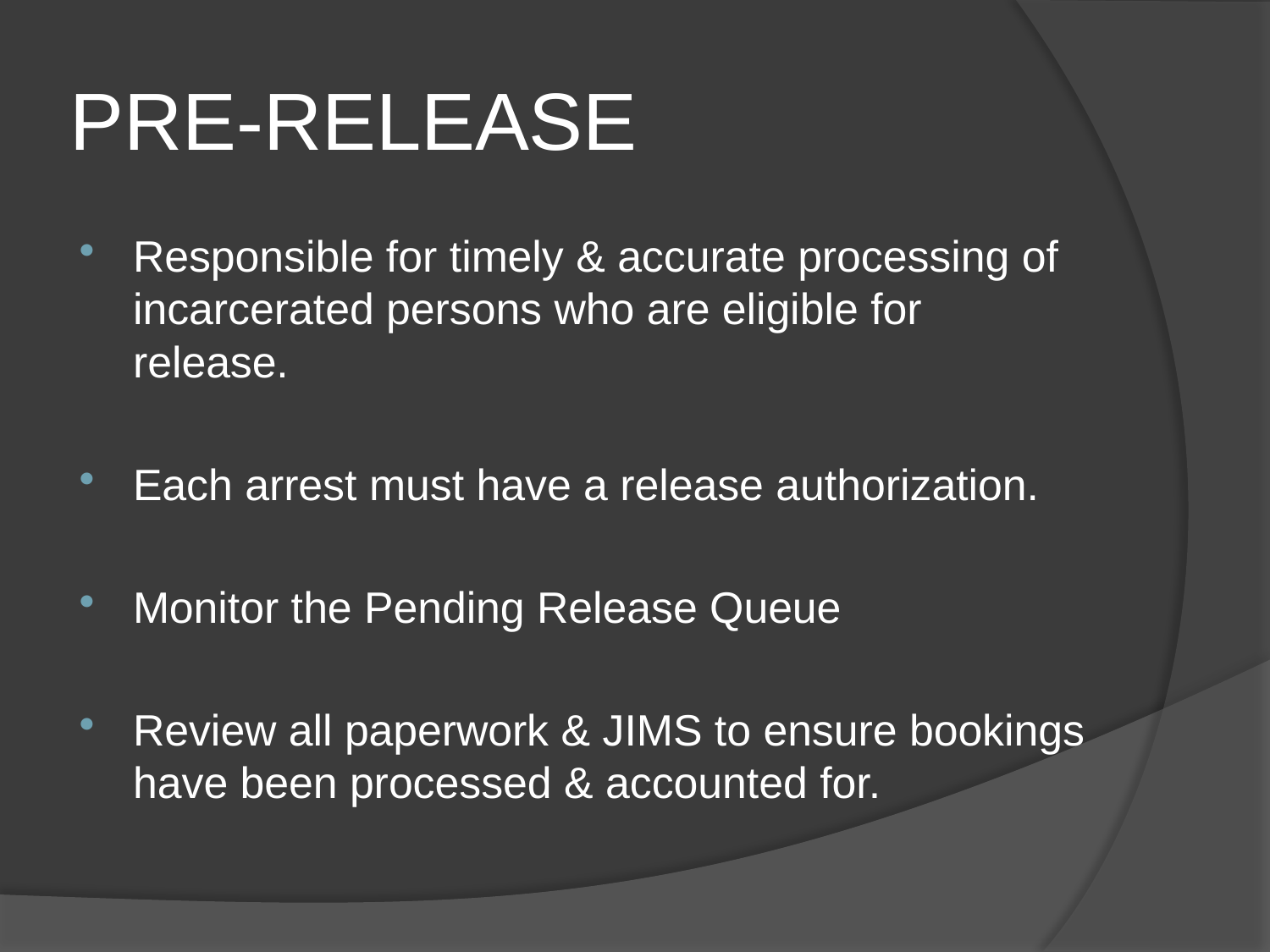

# PRE-RELEASE
Responsible for timely & accurate processing of incarcerated persons who are eligible for release.

Each arrest must have a release authorization.

Monitor the Pending Release Queue

Review all paperwork & JIMS to ensure bookings have been processed & accounted for.